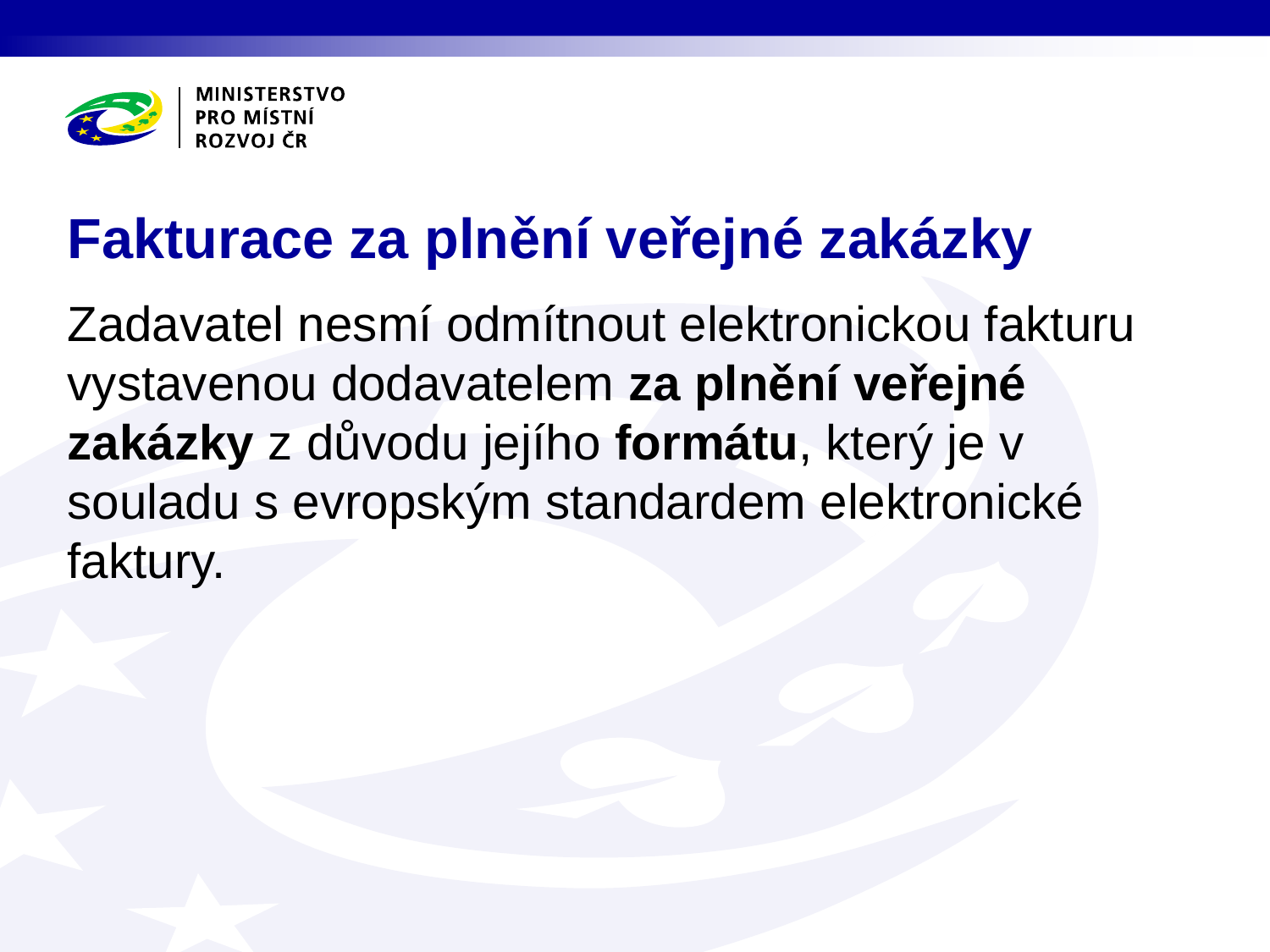

# Fakturace za plnění veřejné zakázky
Zadavatel nesmí odmítnout elektronickou fakturu vystavenou dodavatelem za plnění veřejné zakázky z důvodu jejího formátu, který je v souladu s evropským standardem elektronické faktury.